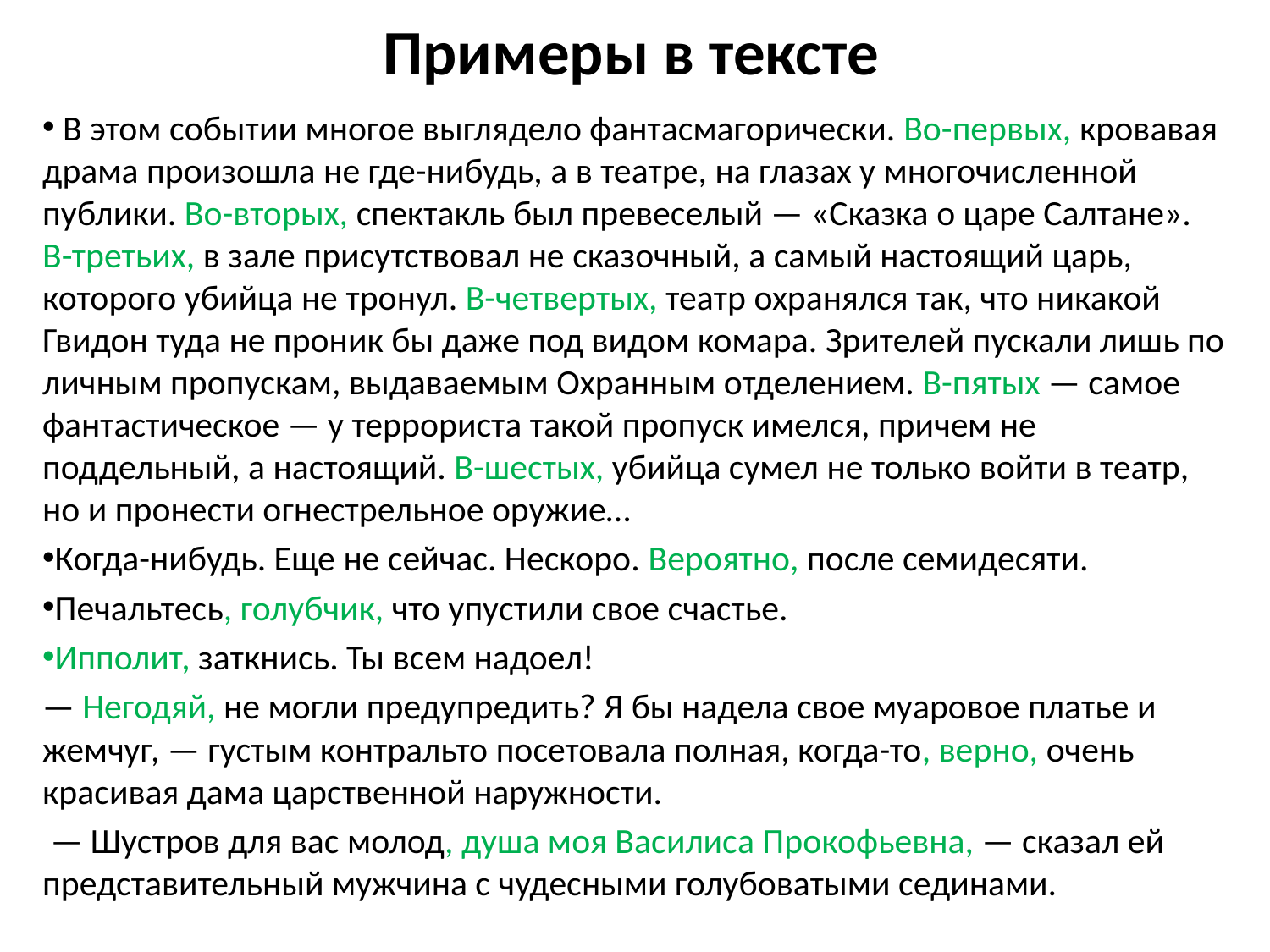

# Примеры в тексте
 В этом событии многое выглядело фантасмагорически. Во-первых, кровавая драма произошла не где-нибудь, а в театре, на глазах у многочисленной публики. Во-вторых, спектакль был превеселый — «Сказка о царе Салтане». В-третьих, в зале присутствовал не сказочный, а самый настоящий царь, которого убийца не тронул. В-четвертых, театр охранялся так, что никакой Гвидон туда не проник бы даже под видом комара. Зрителей пускали лишь по личным пропускам, выдаваемым Охранным отделением. В-пятых — самое фантастическое — у террориста такой пропуск имелся, причем не поддельный, а настоящий. В-шестых, убийца сумел не только войти в театр, но и пронести огнестрельное оружие…
Когда-нибудь. Еще не сейчас. Нескоро. Вероятно, после семидесяти.
Печальтесь, голубчик, что упустили свое счастье.
Ипполит, заткнись. Ты всем надоел!
— Негодяй, не могли предупредить? Я бы надела свое муаровое платье и жемчуг, — густым контральто посетовала полная, когда-то, верно, очень красивая дама царственной наружности.
 — Шустров для вас молод, душа моя Василиса Прокофьевна, — сказал ей представительный мужчина с чудесными голубоватыми сединами.